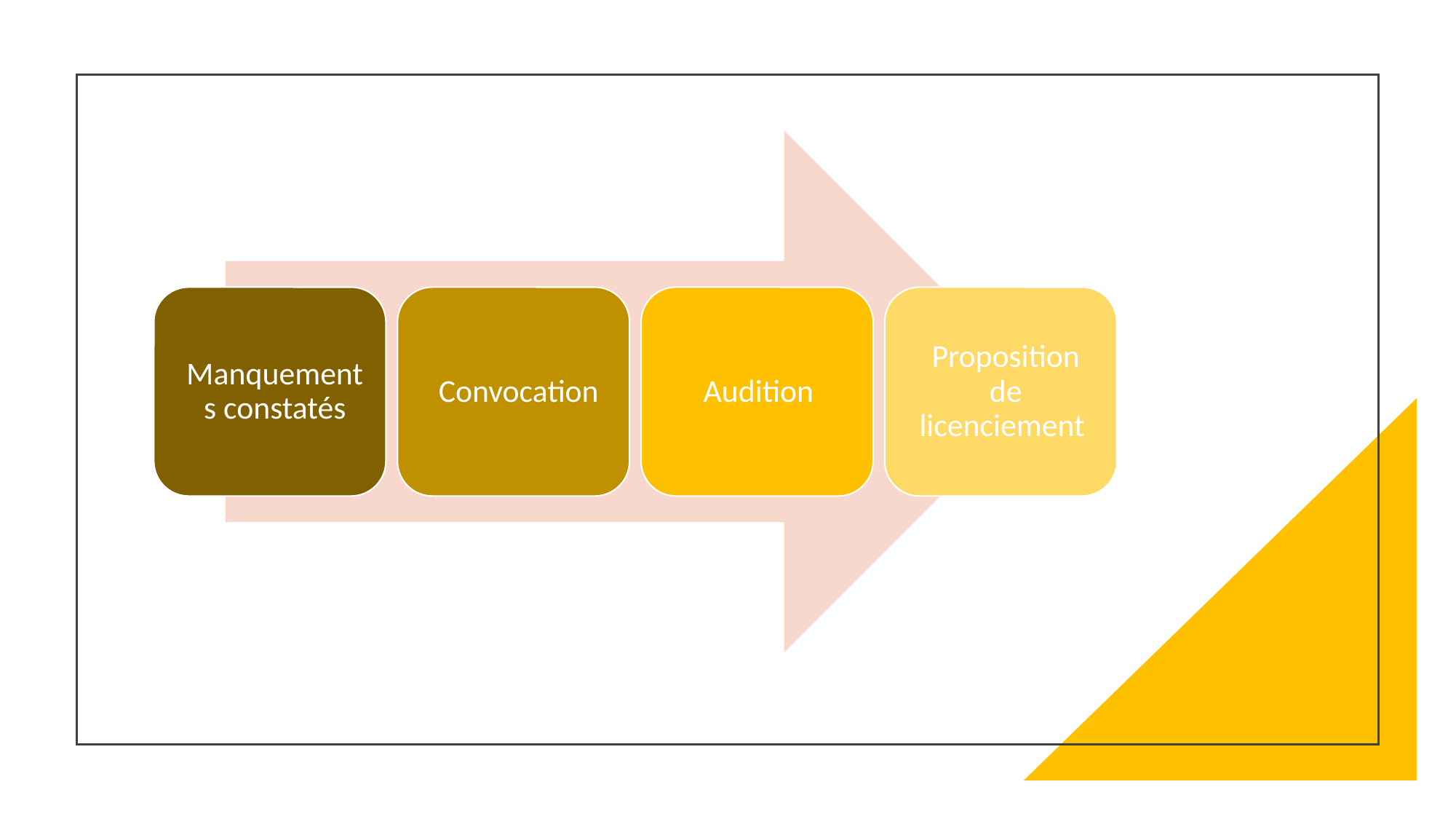

Manquements constatés
Convocation
Audition
Proposition de licenciement

23